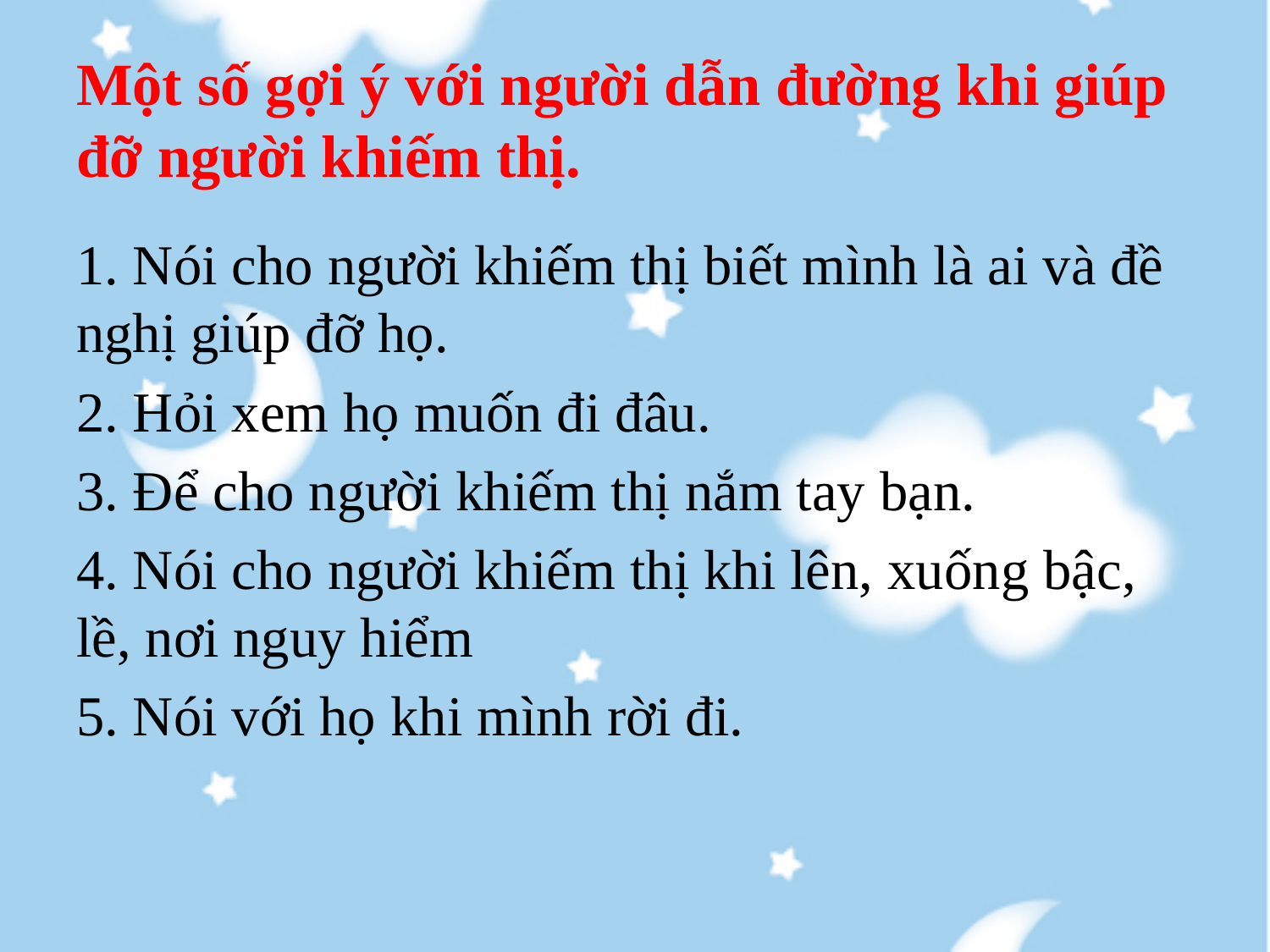

# Một số gợi ý với người dẫn đường khi giúp đỡ người khiếm thị.
1. Nói cho người khiếm thị biết mình là ai và đề nghị giúp đỡ họ.
2. Hỏi xem họ muốn đi đâu.
3. Để cho người khiếm thị nắm tay bạn.
4. Nói cho người khiếm thị khi lên, xuống bậc, lề, nơi nguy hiểm
5. Nói với họ khi mình rời đi.